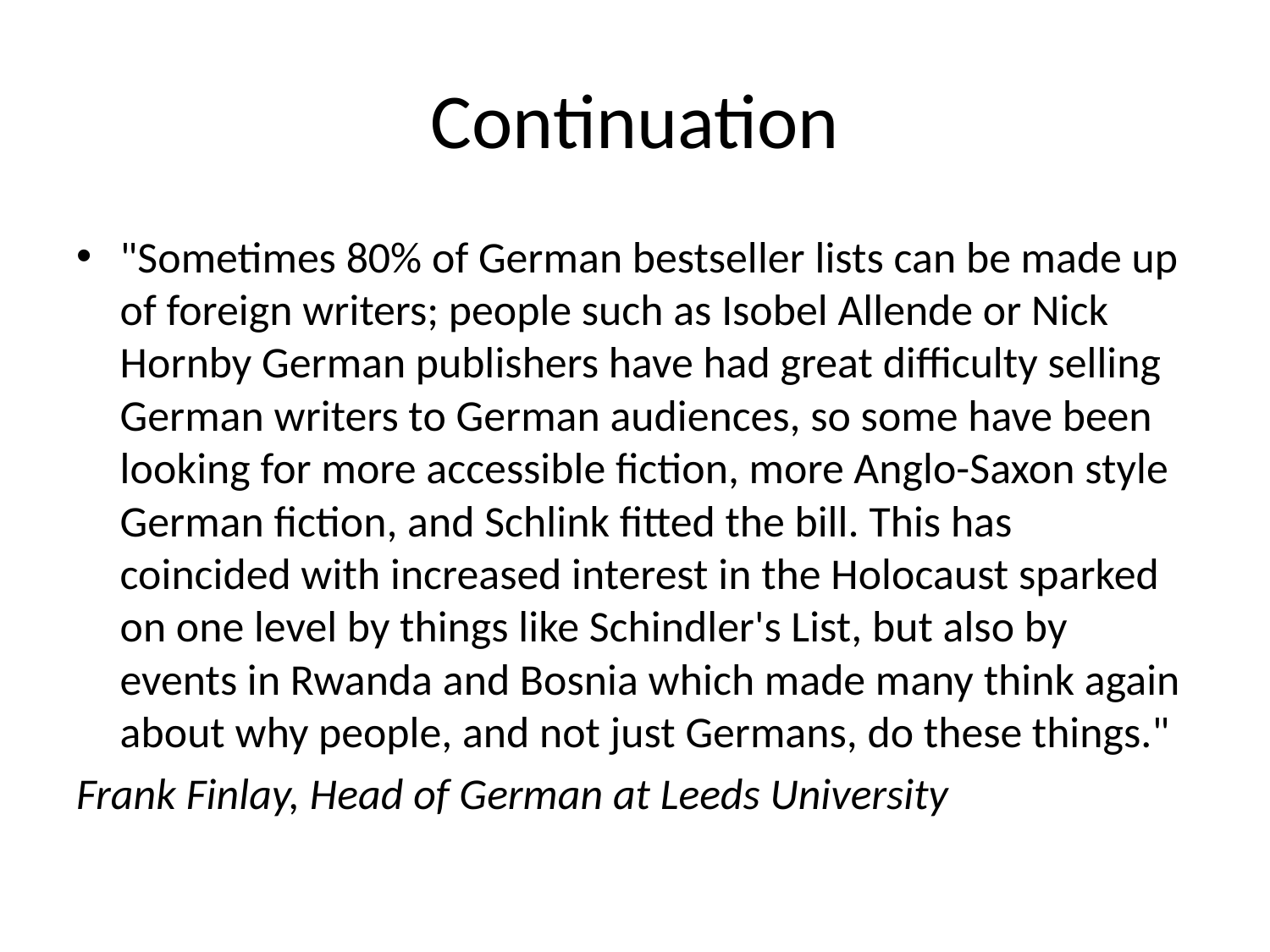

# Continuation
"Sometimes 80% of German bestseller lists can be made up of foreign writers; people such as Isobel Allende or Nick Hornby German publishers have had great difficulty selling German writers to German audiences, so some have been looking for more accessible fiction, more Anglo-Saxon style German fiction, and Schlink fitted the bill. This has coincided with increased interest in the Holocaust sparked on one level by things like Schindler's List, but also by events in Rwanda and Bosnia which made many think again about why people, and not just Germans, do these things."
Frank Finlay, Head of German at Leeds University